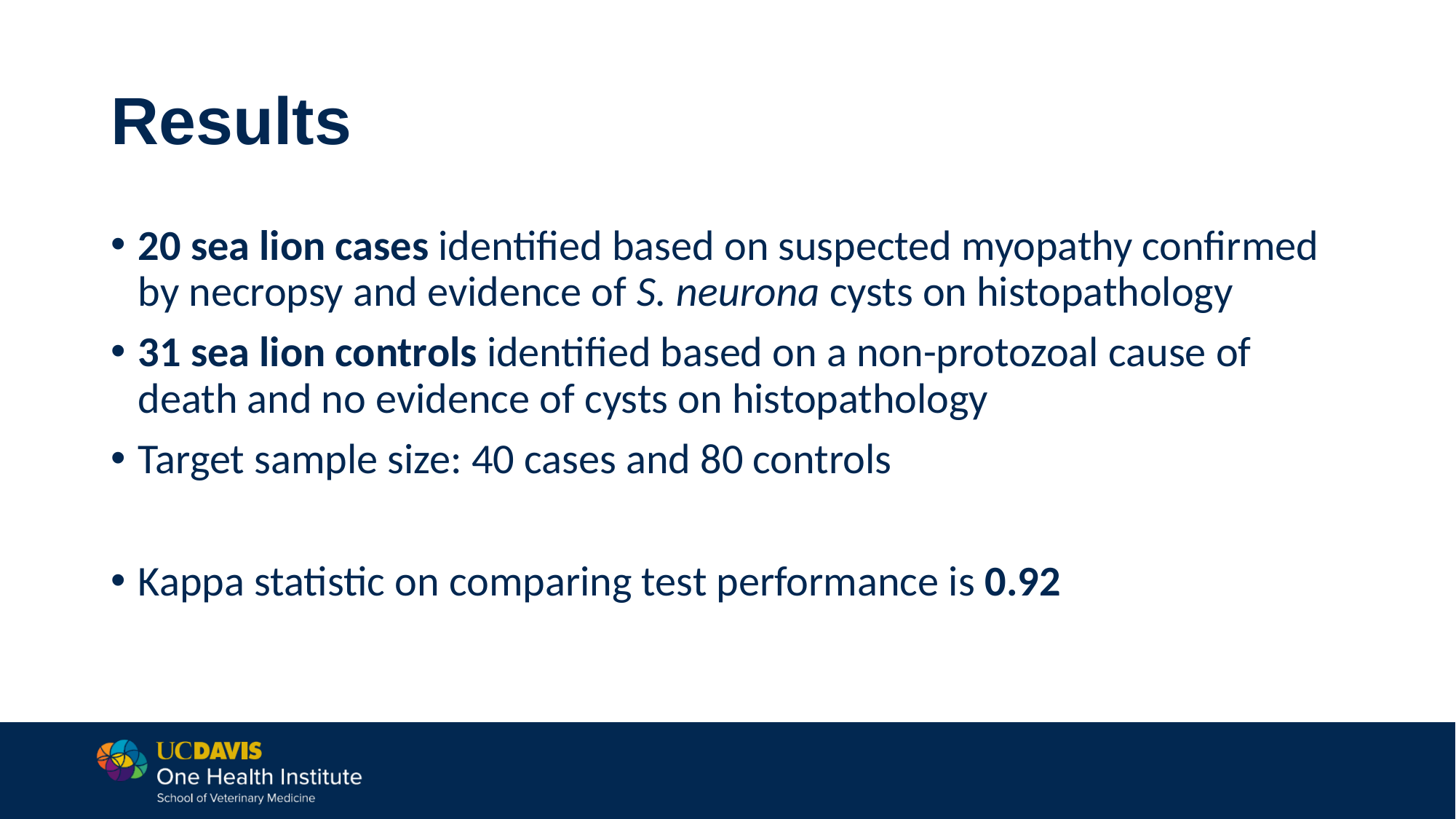

# Results
20 sea lion cases identified based on suspected myopathy confirmed by necropsy and evidence of S. neurona cysts on histopathology
31 sea lion controls identified based on a non-protozoal cause of death and no evidence of cysts on histopathology
Target sample size: 40 cases and 80 controls

Kappa statistic on comparing test performance is 0.92